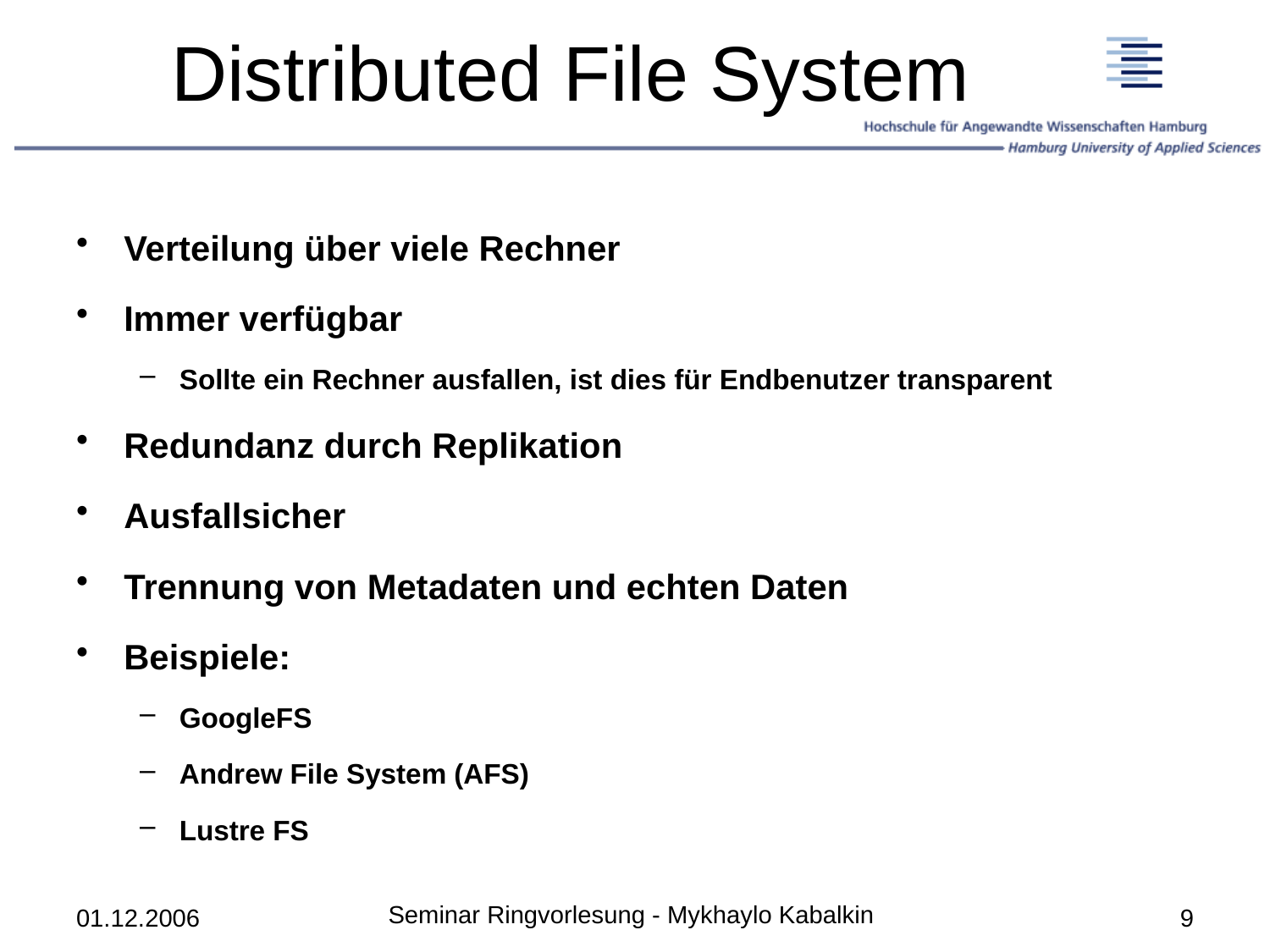

# Distributed File System
Verteilung über viele Rechner
Immer verfügbar
Sollte ein Rechner ausfallen, ist dies für Endbenutzer transparent
Redundanz durch Replikation
Ausfallsicher
Trennung von Metadaten und echten Daten
Beispiele:
GoogleFS
Andrew File System (AFS)
Lustre FS

Seminar Ringvorlesung - Mykhaylo Kabalkin
01.12.2006
9